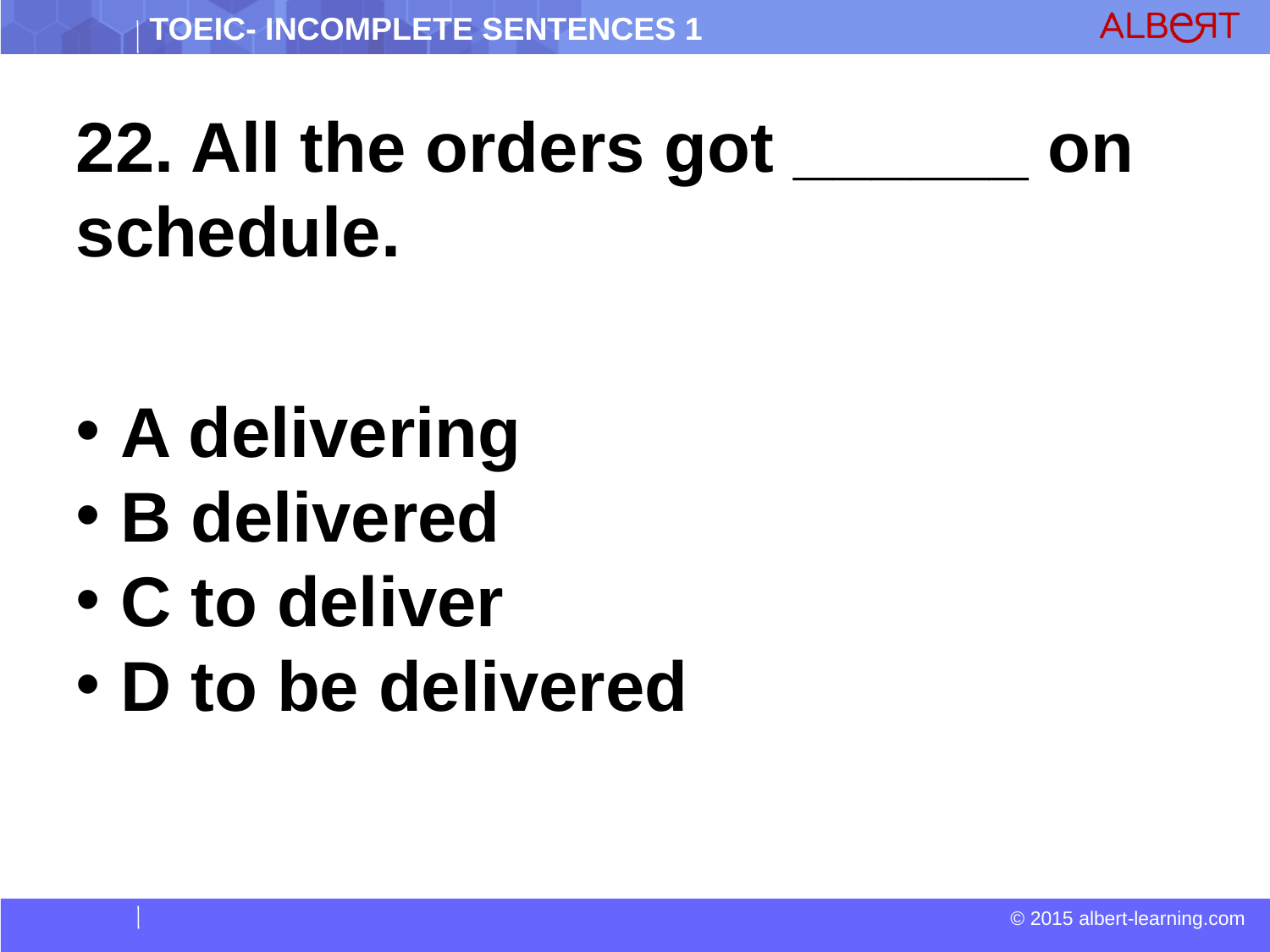

22. All the orders got ______ on schedule.
 A delivering
 B delivered
 C to deliver
 D to be delivered